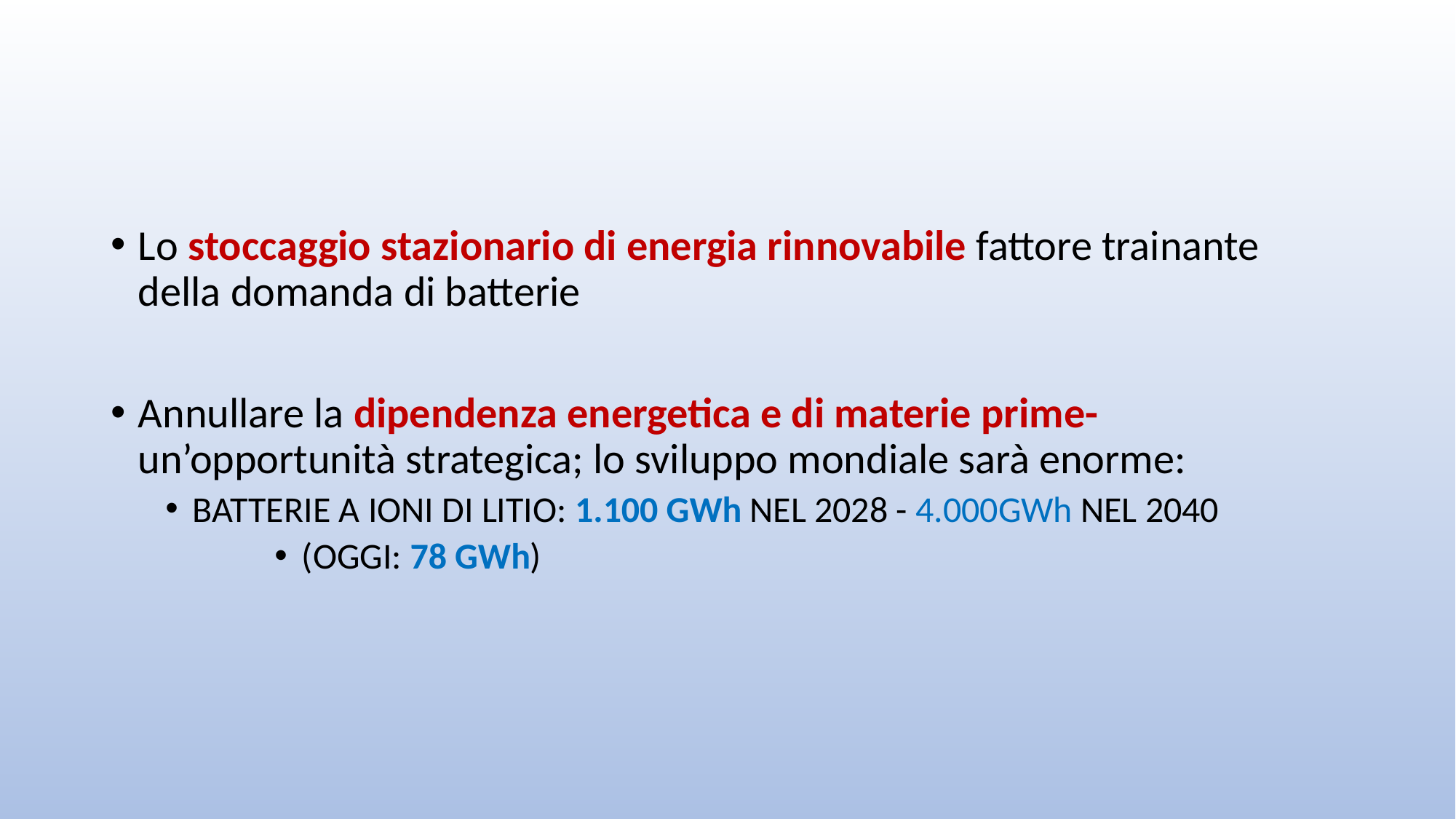

#
Lo stoccaggio stazionario di energia rinnovabile fattore trainante della domanda di batterie

Annullare la dipendenza energetica e di materie prime- un’opportunità strategica; lo sviluppo mondiale sarà enorme:
BATTERIE A IONI DI LITIO: 1.100 GWh NEL 2028 - 4.000GWh NEL 2040
(OGGI: 78 GWh)